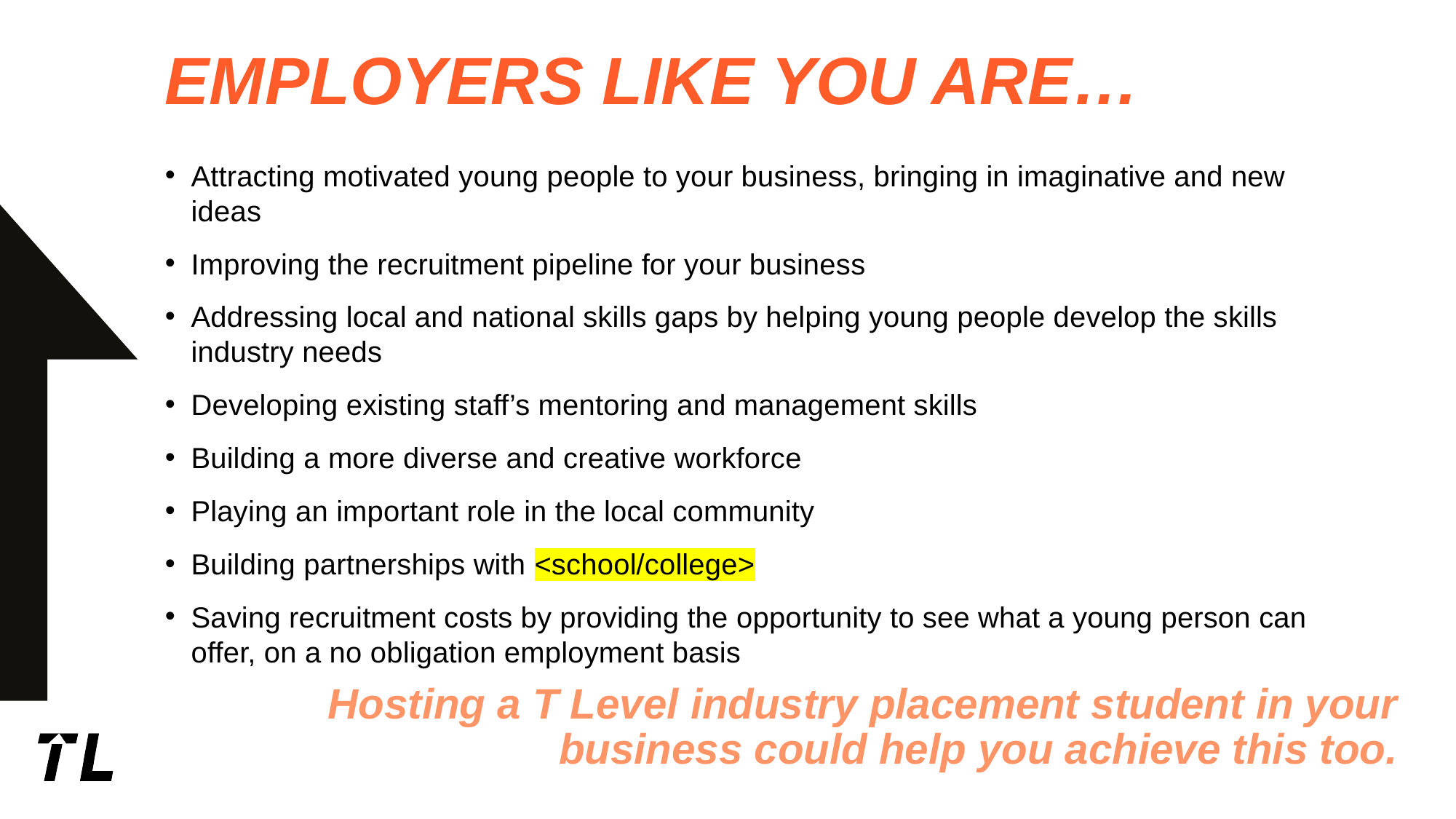

# EMPLOYERS LIKE YOU ARE…
Attracting motivated young people to your business, bringing in imaginative and new ideas
Improving the recruitment pipeline for your business
Addressing local and national skills gaps by helping young people develop the skills industry needs
Developing existing staff’s mentoring and management skills
Building a more diverse and creative workforce
Playing an important role in the local community
Building partnerships with <school/college>
Saving recruitment costs by providing the opportunity to see what a young person can offer, on a no obligation employment basis
Hosting a T Level industry placement student in your business could help you achieve this too.